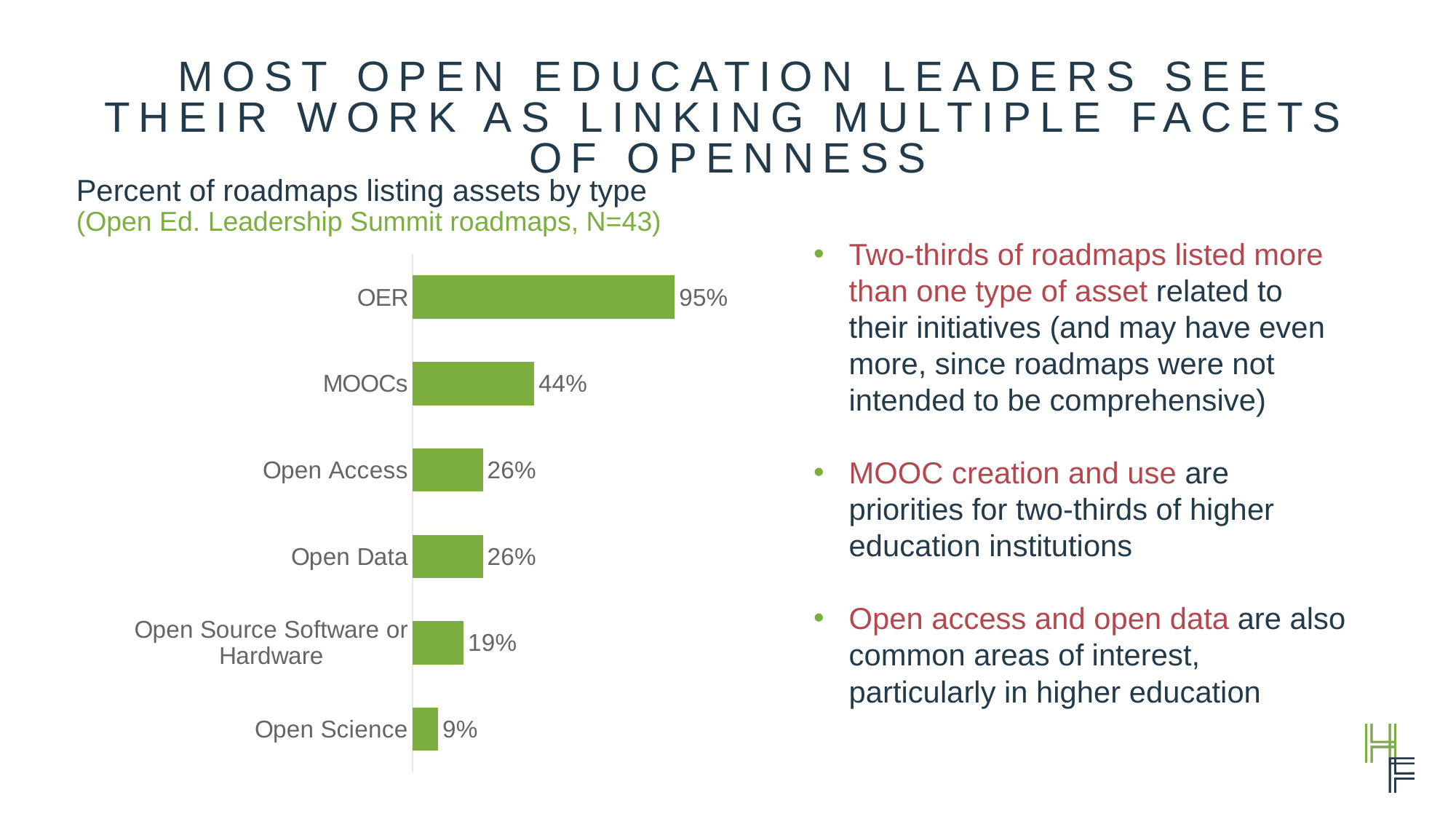

# Most open education leaders see their work as linking multiple facets of openness
Percent of roadmaps listing assets by type
(Open Ed. Leadership Summit roadmaps, N=43)
Two-thirds of roadmaps listed more than one type of asset related to their initiatives (and may have even more, since roadmaps were not intended to be comprehensive)
MOOC creation and use are priorities for two-thirds of higher education institutions
Open access and open data are also common areas of interest, particularly in higher education

### Chart

| Category | % of roadmaps describing assets in this category |
|---|---|
| OER | 0.953488372093023 |
| MOOCs | 0.441860465116279 |
| Open Access | 0.255813953488372 |
| Open Data | 0.255813953488372 |
| Open Source Software or Hardware | 0.186046511627907 |
| Open Science | 0.0930232558139535 |